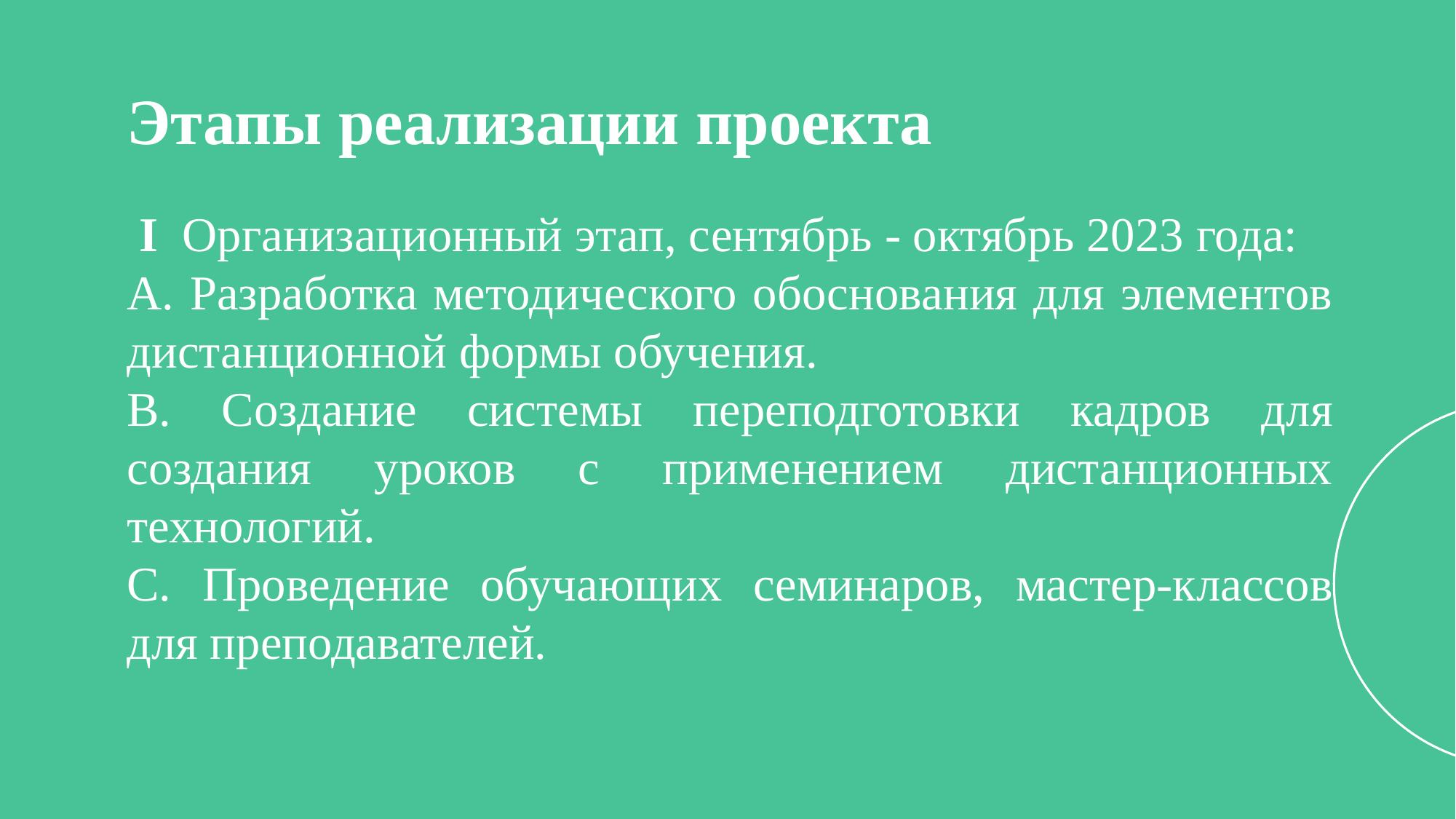

Этапы реализации проекта

 I  Организационный этап, сентябрь - октябрь 2023 года:
А. Разработка методического обоснования для элементов дистанционной формы обучения.
В. Создание системы переподготовки кадров для создания уроков с применением дистанционных технологий.
С. Проведение обучающих семинаров, мастер-классов для преподавателей.